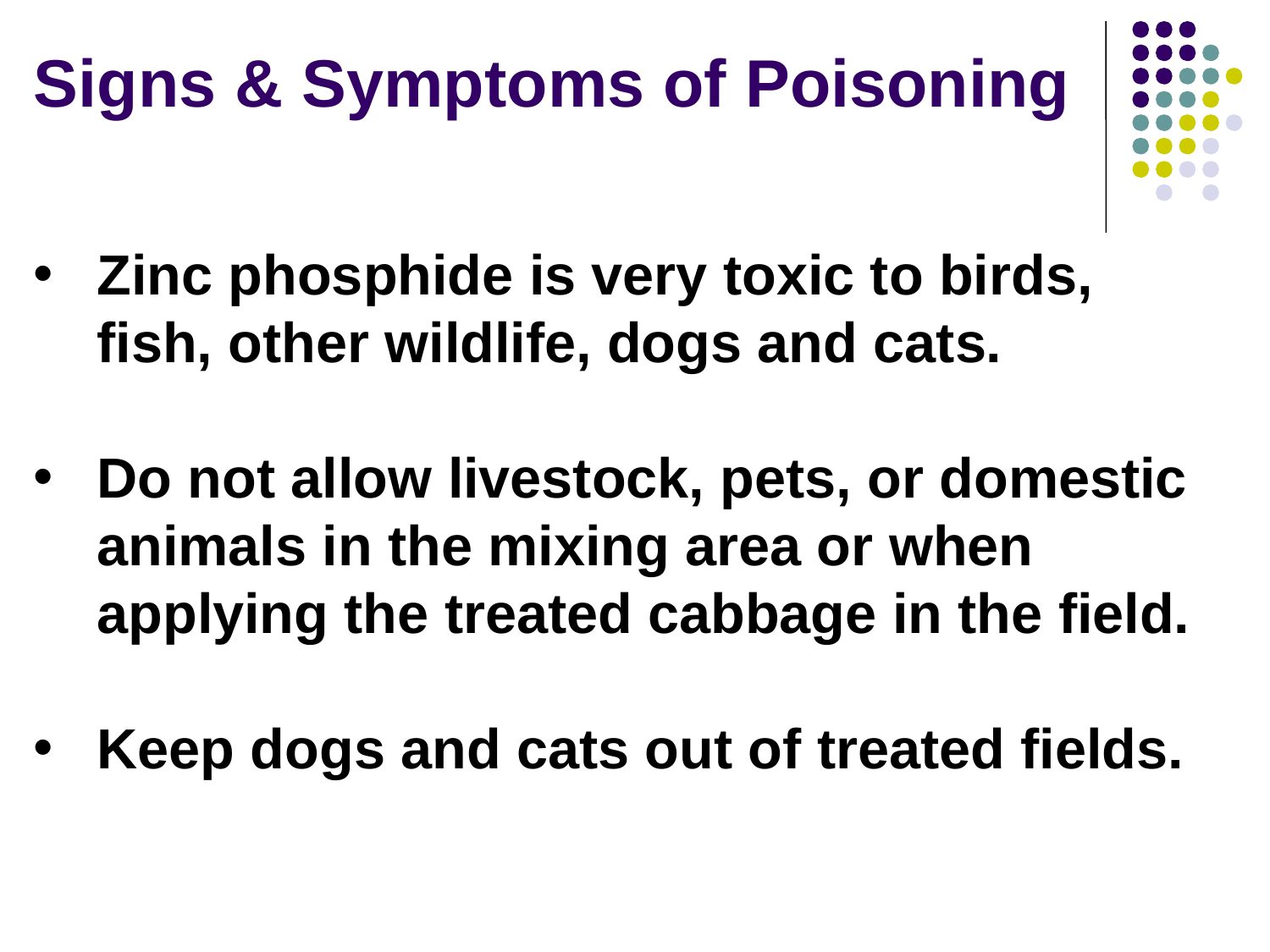

# Signs & Symptoms of Poisoning
Zinc phosphide is very toxic to birds, fish, other wildlife, dogs and cats.

Do not allow livestock, pets, or domestic animals in the mixing area or when applying the treated cabbage in the field.

Keep dogs and cats out of treated fields.